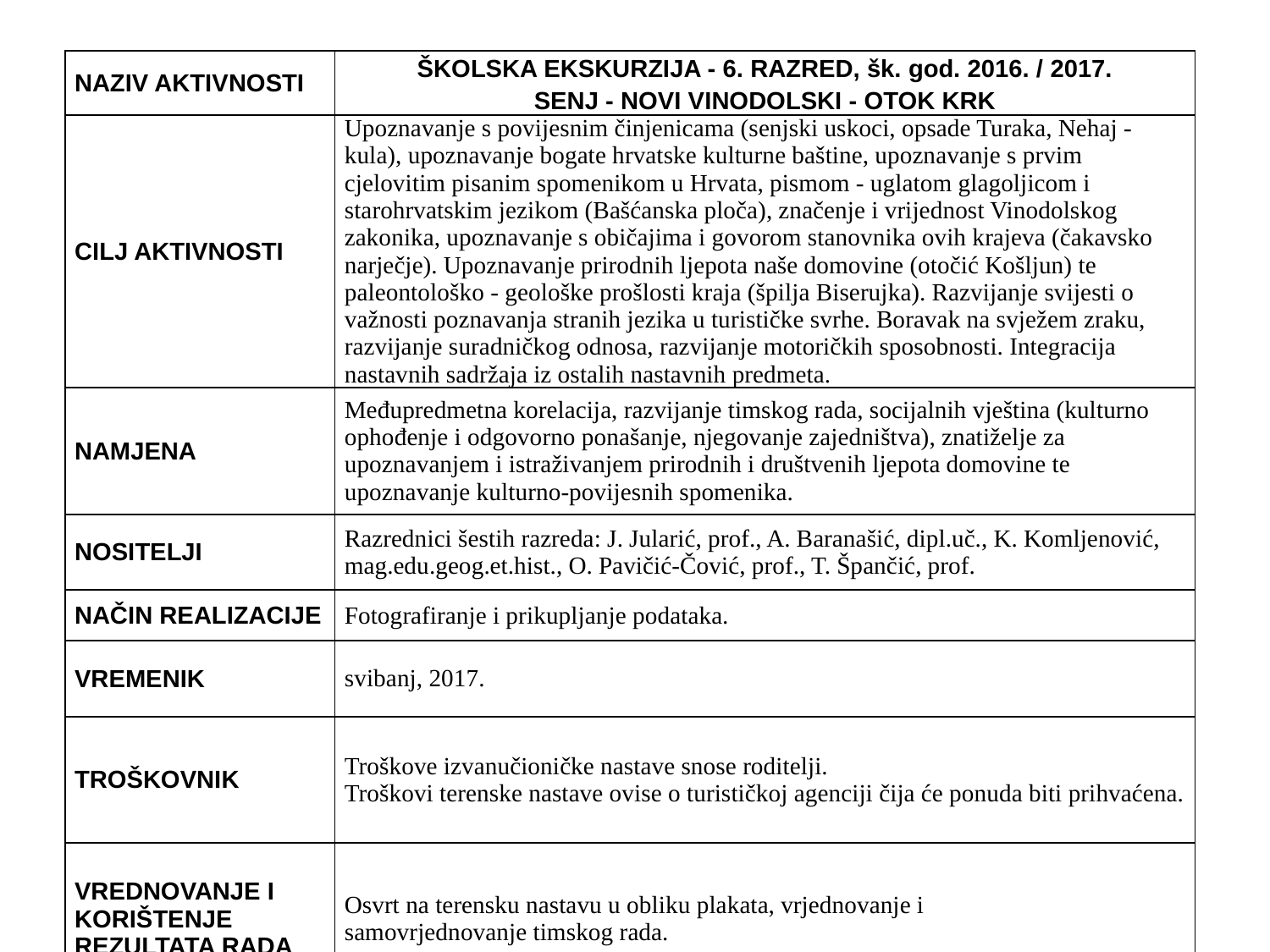

| NAZIV AKTIVNOSTI | ŠKOLSKA EKSKURZIJA - 6. RAZRED, šk. god. 2016. / 2017. SENJ - NOVI VINODOLSKI - OTOK KRK |
| --- | --- |
| CILJ AKTIVNOSTI | Upoznavanje s povijesnim činjenicama (senjski uskoci, opsade Turaka, Nehaj - kula), upoznavanje bogate hrvatske kulturne baštine, upoznavanje s prvim cjelovitim pisanim spomenikom u Hrvata, pismom - uglatom glagoljicom i starohrvatskim jezikom (Bašćanska ploča), značenje i vrijednost Vinodolskog zakonika, upoznavanje s običajima i govorom stanovnika ovih krajeva (čakavsko narječje). Upoznavanje prirodnih ljepota naše domovine (otočić Košljun) te paleontološko - geološke prošlosti kraja (špilja Biserujka). Razvijanje svijesti o važnosti poznavanja stranih jezika u turističke svrhe. Boravak na svježem zraku, razvijanje suradničkog odnosa, razvijanje motoričkih sposobnosti. Integracija nastavnih sadržaja iz ostalih nastavnih predmeta. |
| NAMJENA | Međupredmetna korelacija, razvijanje timskog rada, socijalnih vještina (kulturno ophođenje i odgovorno ponašanje, njegovanje zajedništva), znatiželje za upoznavanjem i istraživanjem prirodnih i društvenih ljepota domovine te upoznavanje kulturno-povijesnih spomenika. |
| NOSITELJI | Razrednici šestih razreda: J. Jularić, prof., A. Baranašić, dipl.uč., K. Komljenović, mag.edu.geog.et.hist., O. Pavičić-Čović, prof., T. Špančić, prof. |
| NAČIN REALIZACIJE | Fotografiranje i prikupljanje podataka. |
| VREMENIK | svibanj, 2017. |
| TROŠKOVNIK | Troškove izvanučioničke nastave snose roditelji. Troškovi terenske nastave ovise o turističkoj agenciji čija će ponuda biti prihvaćena. |
| VREDNOVANJE I KORIŠTENJE REZULTATA RADA | Osvrt na terensku nastavu u obliku plakata, vrjednovanje i samovrjednovanje timskog rada. |